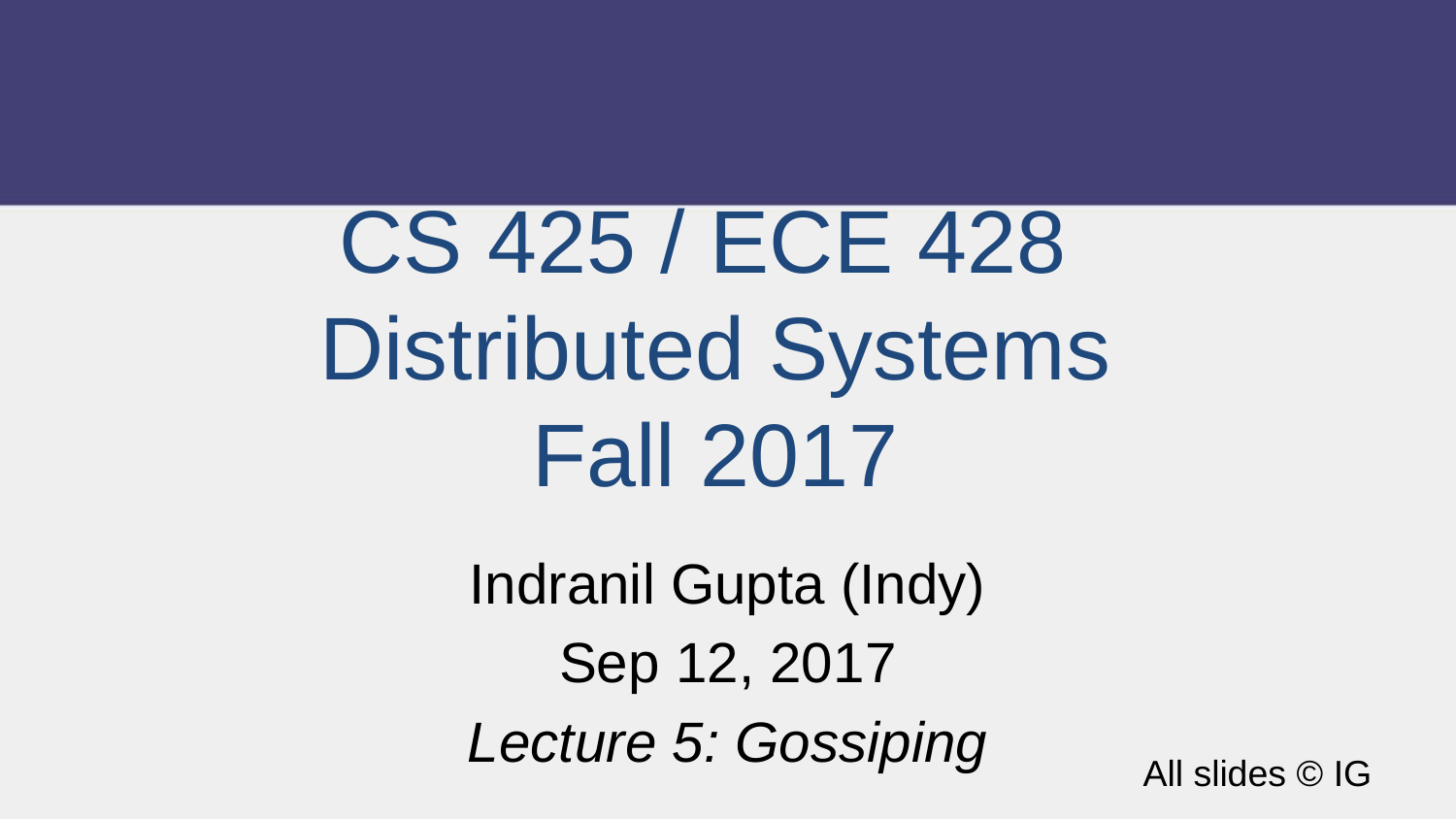

CS 425 / ECE 428
Distributed Systems
Fall 2017
Indranil Gupta (Indy)
Sep 12, 2017
Lecture 5: Gossiping
All slides © IG